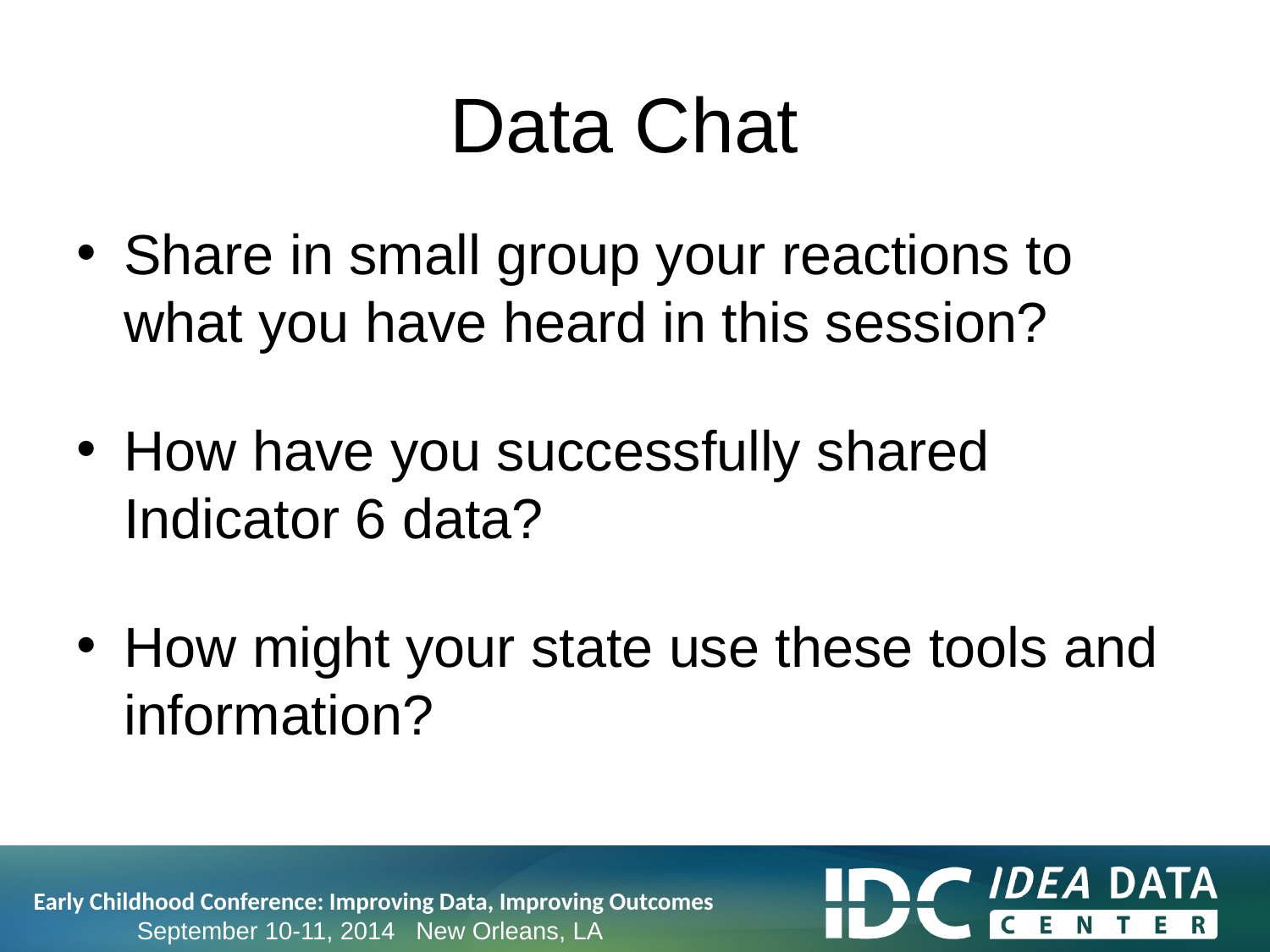

# Data Chat
Share in small group your reactions to what you have heard in this session?

How have you successfully shared Indicator 6 data?

How might your state use these tools and information?

 Early Childhood Conference: Improving Data, Improving Outcomes
September 10-11, 2014   New Orleans, LA